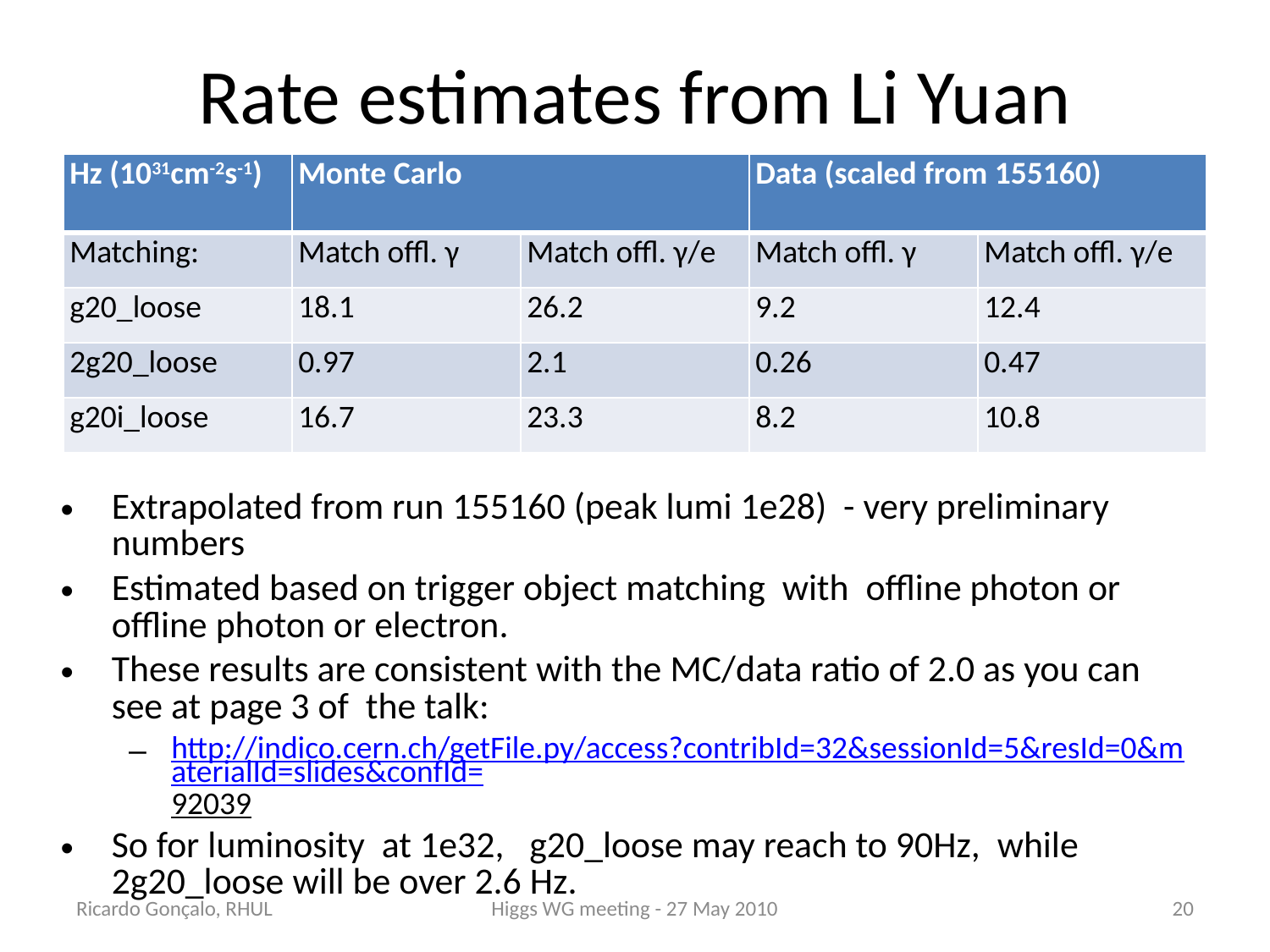

# Rate estimates from Li Yuan
| Hz (1031cm-2s-1) | Monte Carlo |  | Data (scaled from 155160) |  |
| --- | --- | --- | --- | --- |
| Matching: | Match offl. γ | Match offl. γ/e | Match offl. γ | Match offl. γ/e |
| g20\_loose | 18.1 | 26.2 | 9.2 | 12.4 |
| 2g20\_loose | 0.97 | 2.1 | 0.26 | 0.47 |
| g20i\_loose | 16.7 | 23.3 | 8.2 | 10.8 |
Extrapolated from run 155160 (peak lumi 1e28)  - very preliminary numbers
Estimated based on trigger object matching  with  offline photon or offline photon or electron.
These results are consistent with the MC/data ratio of 2.0 as you can see at page 3 of  the talk:
http://indico.cern.ch/getFile.py/access?contribId=32&sessionId=5&resId=0&materialId=slides&confId=92039
So for luminosity  at 1e32,   g20_loose may reach to 90Hz,  while 2g20_loose will be over 2.6 Hz.
Ricardo Gonçalo, RHUL
Higgs WG meeting - 27 May 2010
20